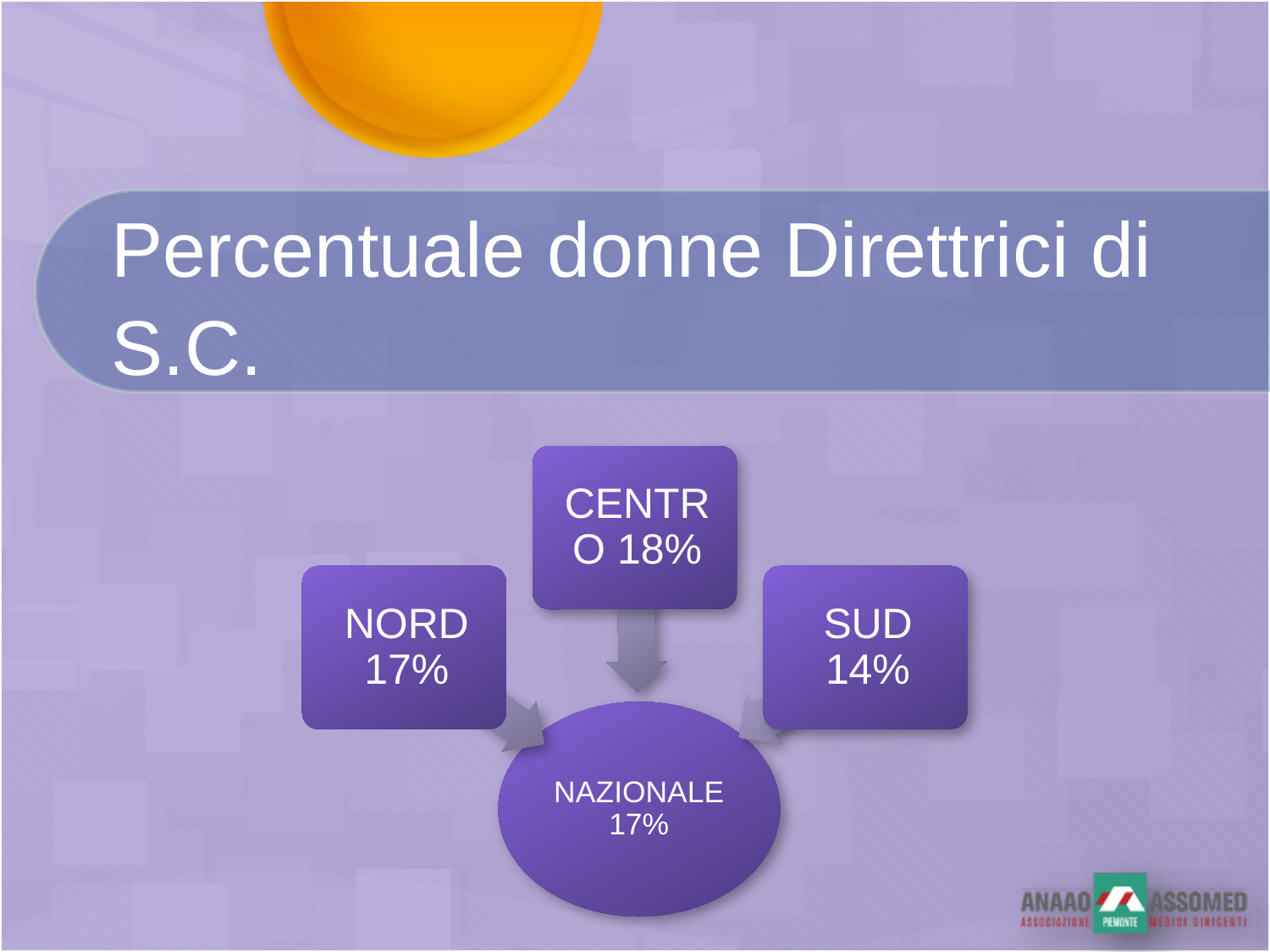

# Percentuale donne Direttrici di S.C.
NAZIONALE 17%
NORD 17%
CENTRO 18%
SUD 14%